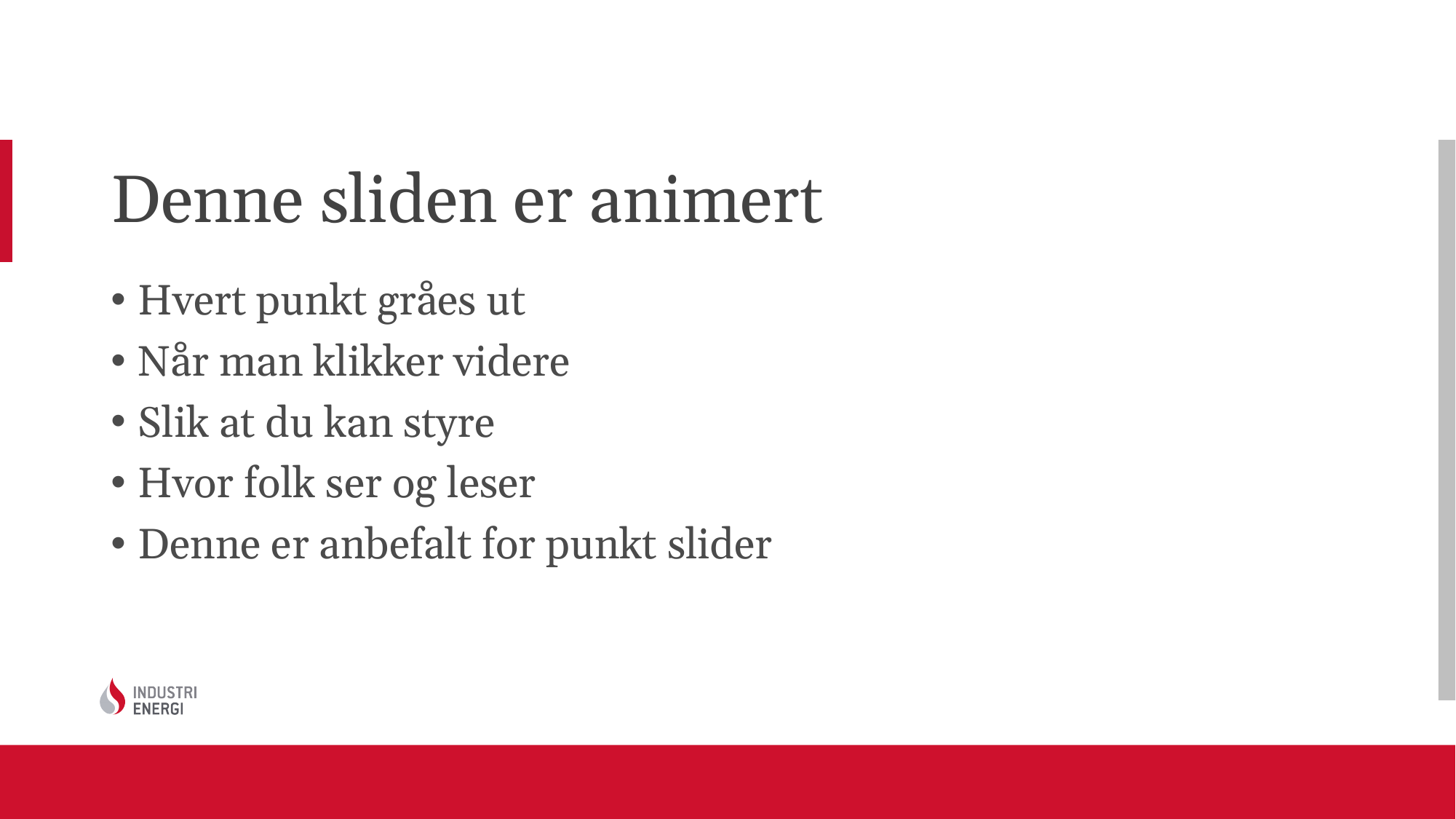

# Denne sliden er animert
Hvert punkt gråes ut
Når man klikker videre
Slik at du kan styre
Hvor folk ser og leser
Denne er anbefalt for punkt slider